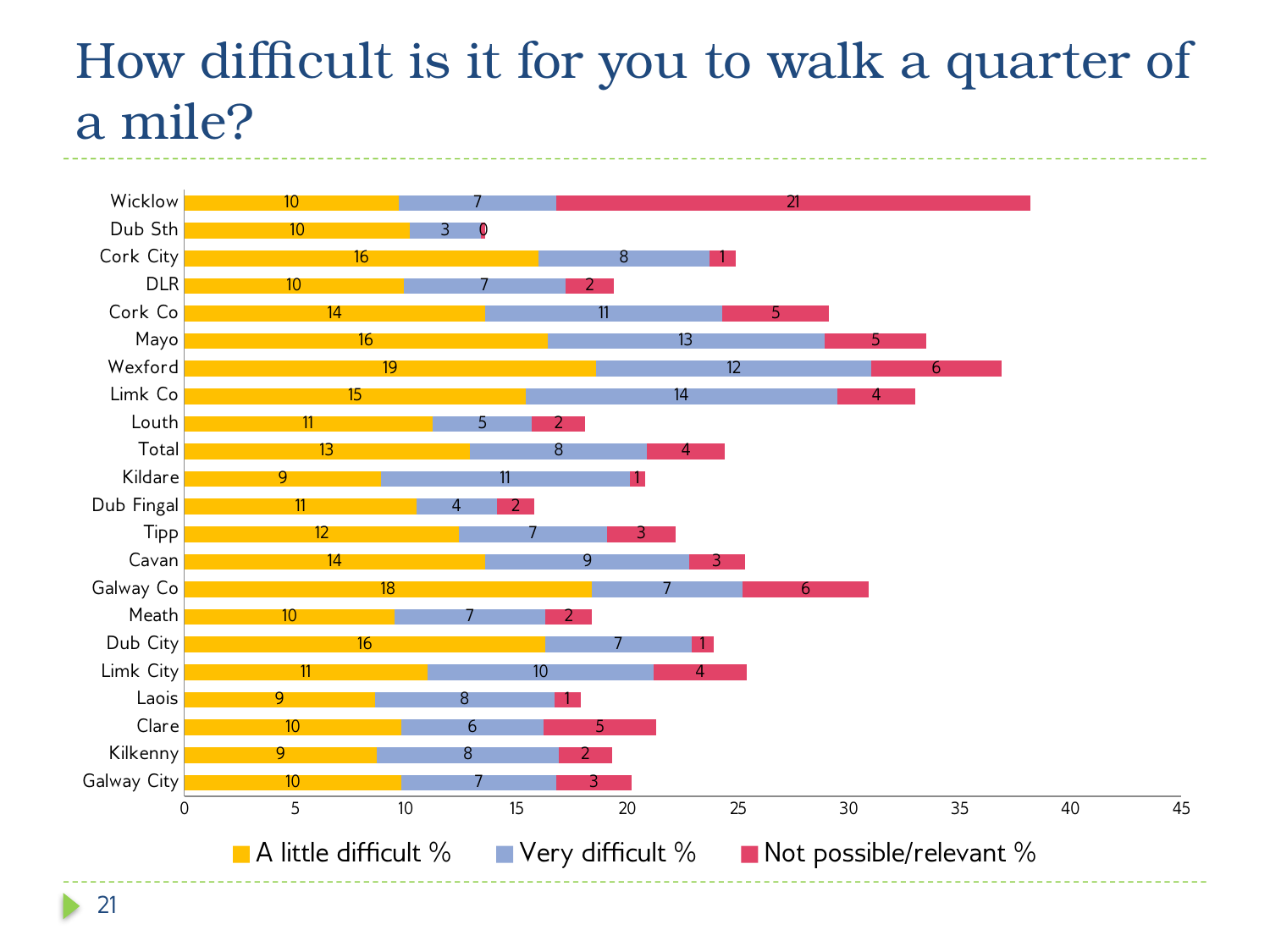

# How difficult is it for you to walk a quarter of a mile?

### Chart

| Category | A little difficult % | Very difficult % | Not possible/relevant % |
|---|---|---|---|
| Galway City | 9.8 | 7.0 | 3.4 |
| Kilkenny | 8.7 | 8.2 | 2.4 |
| Clare | 9.8 | 6.4 | 5.1 |
| Laois | 8.6 | 8.1 | 1.2 |
| Limk City | 11.0 | 10.2 | 4.2 |
| Dub City | 16.3 | 6.6 | 1.0 |
| Meath | 9.5 | 6.8 | 2.1 |
| Galway Co | 18.4 | 6.8 | 5.7 |
| Cavan | 13.6 | 9.2 | 2.5 |
| Tipp | 12.4 | 6.7 | 3.1 |
| Dub Fingal | 10.5 | 3.6 | 1.7 |
| Kildare | 8.9 | 11.2 | 0.7 |
| Total | 12.9 | 8.0 | 3.5 |
| Louth | 11.2 | 4.5 | 2.4 |
| Limk Co | 15.4 | 14.1 | 3.5 |
| Wexford | 18.6 | 12.4 | 5.9 |
| Mayo | 16.4 | 12.5 | 4.6 |
| Cork Co | 13.6 | 10.7 | 4.8 |
| DLR | 9.9 | 7.3 | 2.2 |
| Cork City | 16.0 | 7.7 | 1.2 |
| Dub Sth | 10.2 | 3.2 | 0.2 |
| Wicklow | 9.7 | 7.1 | 21.4 |
21